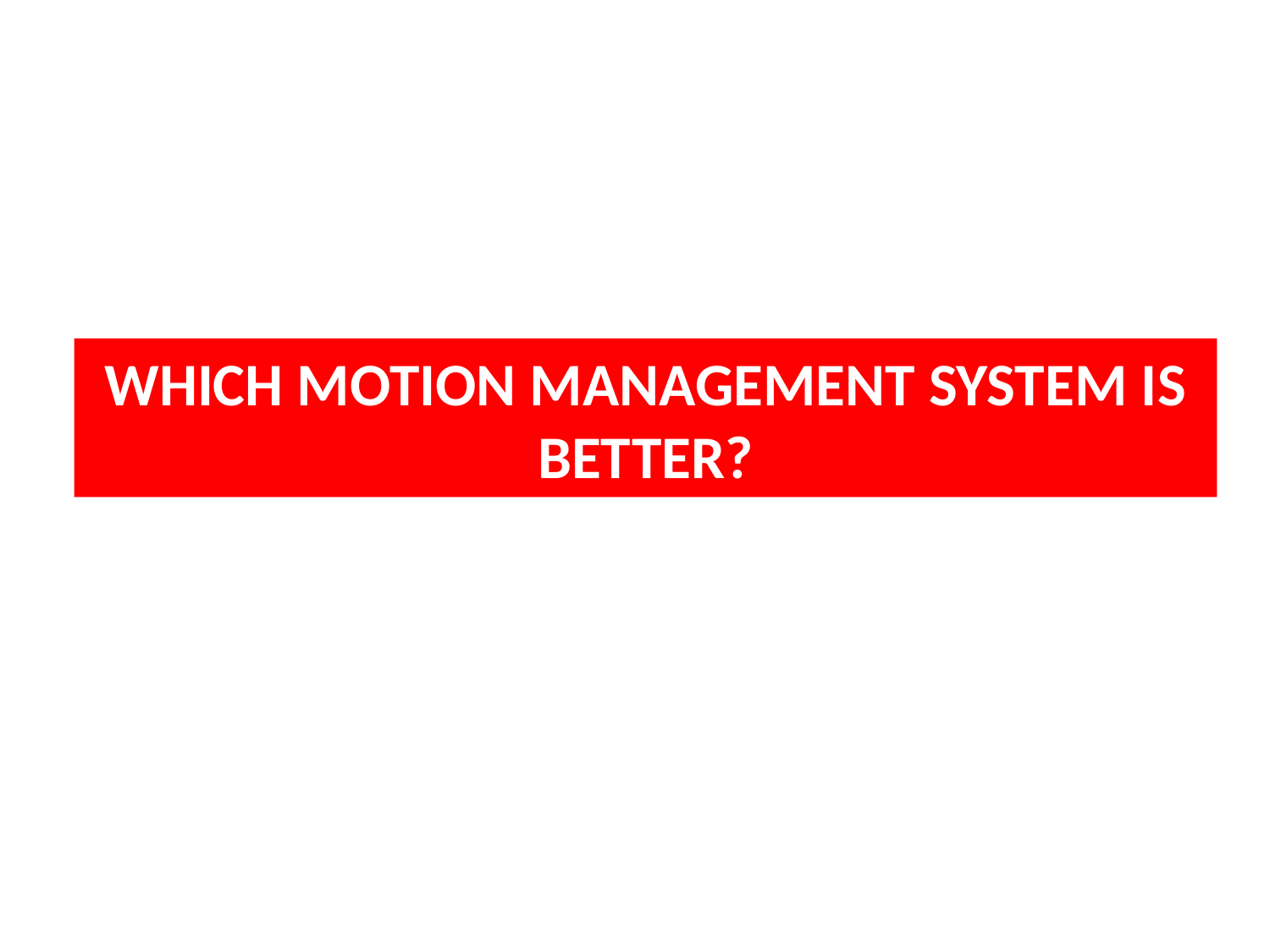

# WHICH MOTION MANAGEMENT SYSTEM IS BETTER?